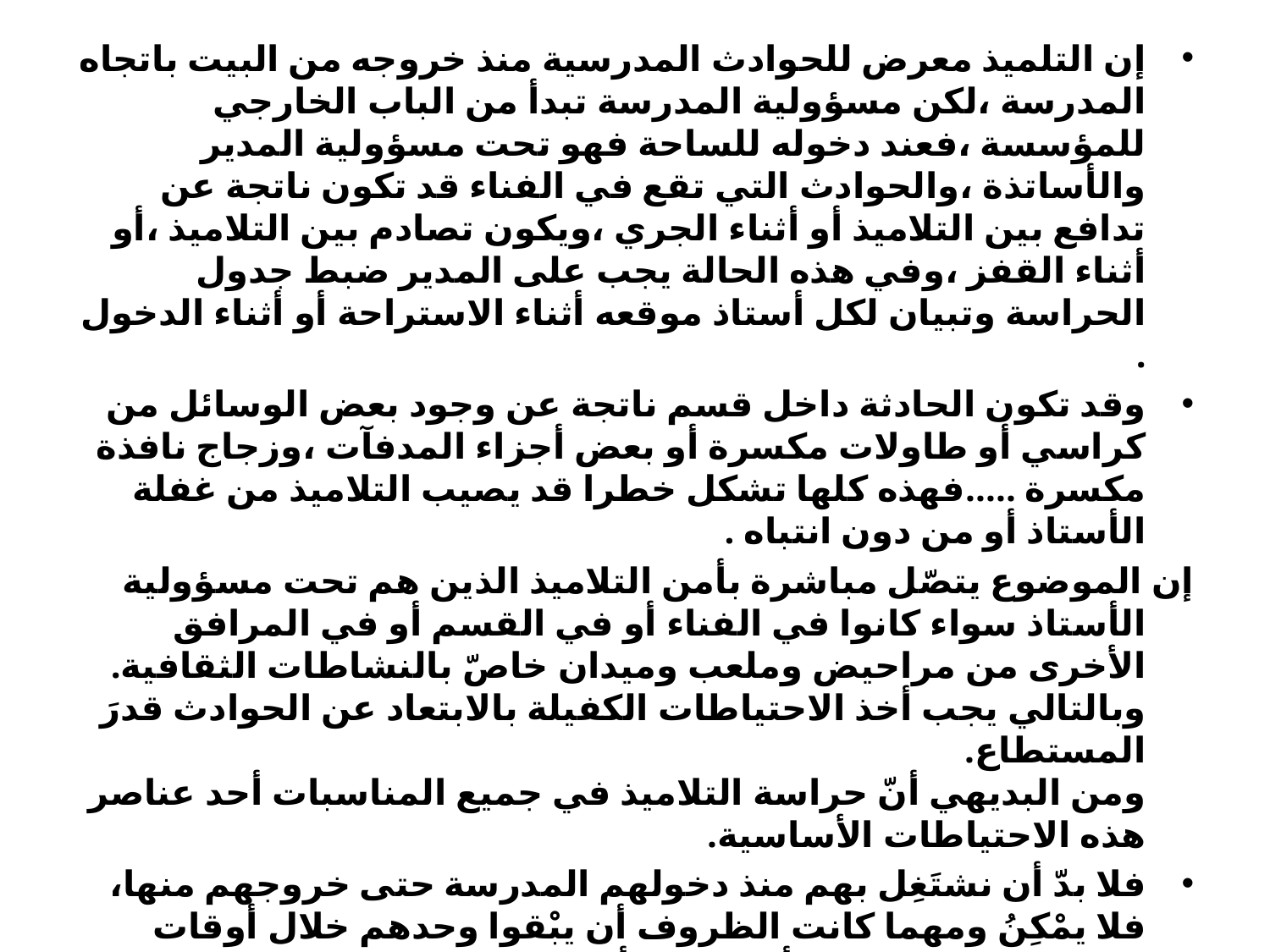

إن التلميذ معرض للحوادث المدرسية منذ خروجه من البيت باتجاه المدرسة ،لكن مسؤولية المدرسة تبدأ من الباب الخارجي للمؤسسة ،فعند دخوله للساحة فهو تحت مسؤولية المدير والأساتذة ،والحوادث التي تقع في الفناء قد تكون ناتجة عن تدافع بين التلاميذ أو أثناء الجري ،ويكون تصادم بين التلاميذ ،أو أثناء القفز ،وفي هذه الحالة يجب على المدير ضبط جدول الحراسة وتبيان لكل أستاذ موقعه أثناء الاستراحة أو أثناء الدخول .
وقد تكون الحادثة داخل قسم ناتجة عن وجود بعض الوسائل من كراسي أو طاولات مكسرة أو بعض أجزاء المدفآت ،وزجاج نافذة مكسرة .....فهذه كلها تشكل خطرا قد يصيب التلاميذ من غفلة الأستاذ أو من دون انتباه .
إن الموضوع يتصّل مباشرة بأمن التلاميذ الذين هم تحت مسؤولية الأستاذ سواء كانوا في الفناء أو في القسم أو في المرافق الأخرى من مراحيض وملعب وميدان خاصّ بالنشاطات الثقافية.
وبالتالي يجب أخذ الاحتياطات الكفيلة بالابتعاد عن الحوادث قدرَ المستطاع.
ومن البديهي أنّ حراسة التلاميذ في جميع المناسبات أحد عناصر هذه الاحتياطات الأساسية.
فلا بدّ أن نشتَغِل بهم منذ دخولهم المدرسة حتى خروجهم منها، فلا يمْكِنُ ومهما كانت الظروف أن يبْقوا وحدهم خلال أوقات الفراغ سواء بالقسم أو بالفناء أو بالملعب ومن الجدير بالملاحظة أنّ هذه الأوقات تؤدّي في الغالب إلى القلق والضّجيج وإلى اللّعب الحرّ وإلى الحرية التي لا يعرِف الأولادُ حدودها فتنتجُ الحوادث المُؤْلِمَة.
تعريف الحادث المدرسي:
يعتبر حادث مدرسي كل إصابة  تعرض لها تلميذ (ة) بفعل إرادي أو غير إرادي داخل المدرسة أو خلال وجوده تحت حراسة مؤطريها- سببت له ضررا.